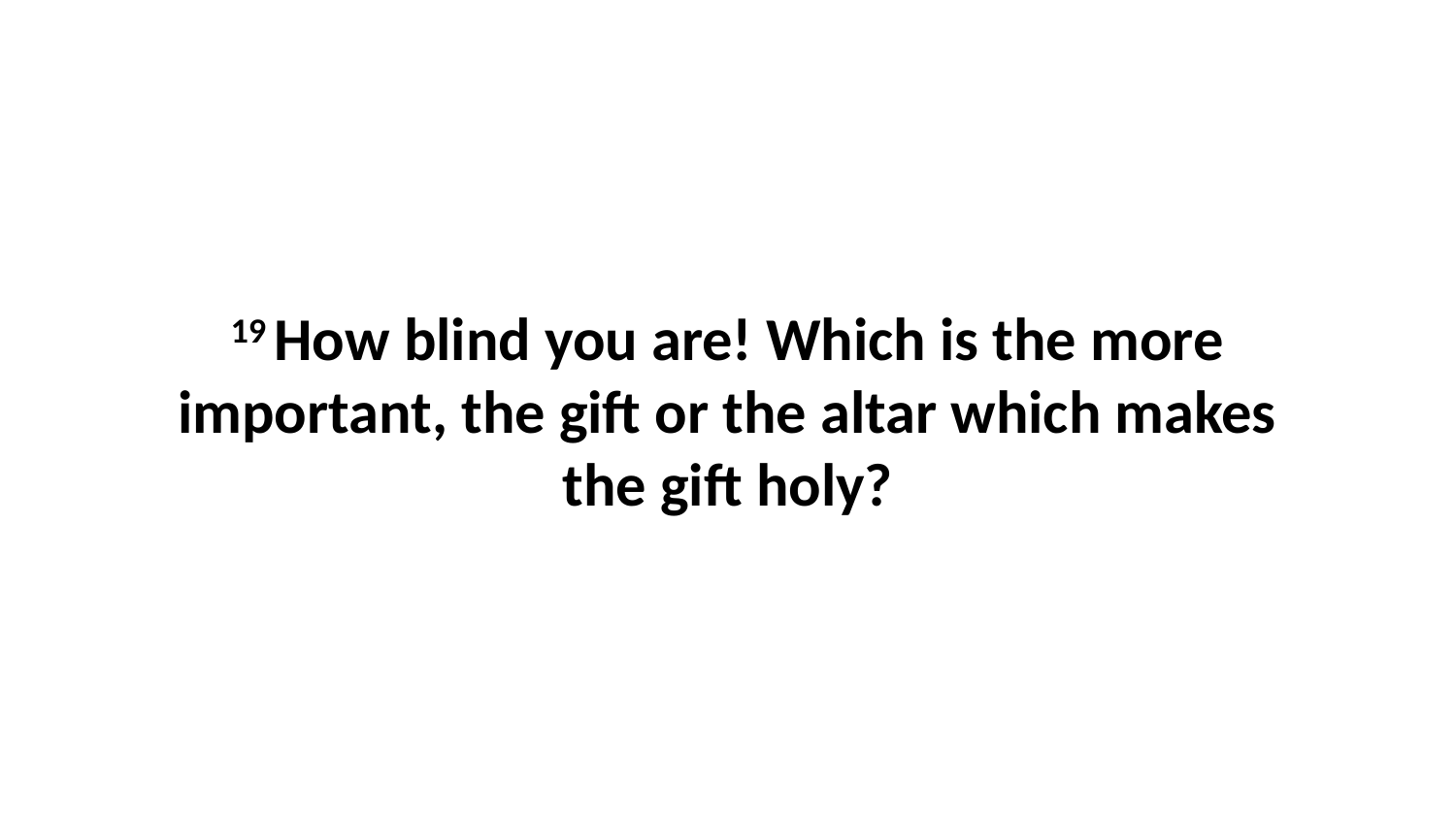

19 How blind you are! Which is the more important, the gift or the altar which makes the gift holy?